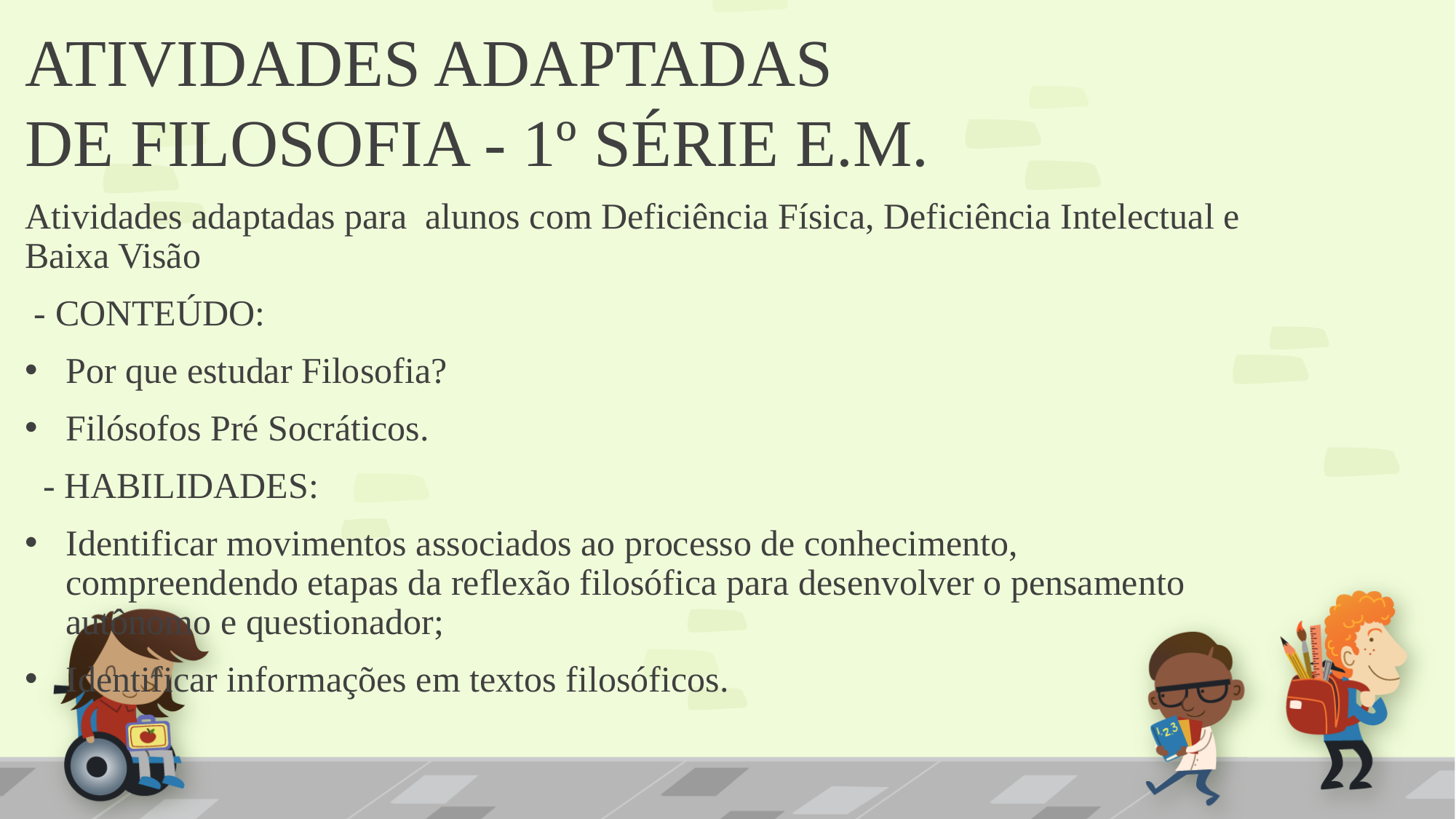

ATIVIDADES ADAPTADAS DE FILOSOFIA - 1º SÉRIE E.M.
Atividades adaptadas para  alunos com Deficiência Física, Deficiência Intelectual e Baixa Visão
 - CONTEÚDO:
Por que estudar Filosofia?
Filósofos Pré Socráticos.
  - HABILIDADES:
Identificar movimentos associados ao processo de conhecimento, compreendendo etapas da reflexão filosófica para desenvolver o pensamento autônomo e questionador;
Identificar informações em textos filosóficos.